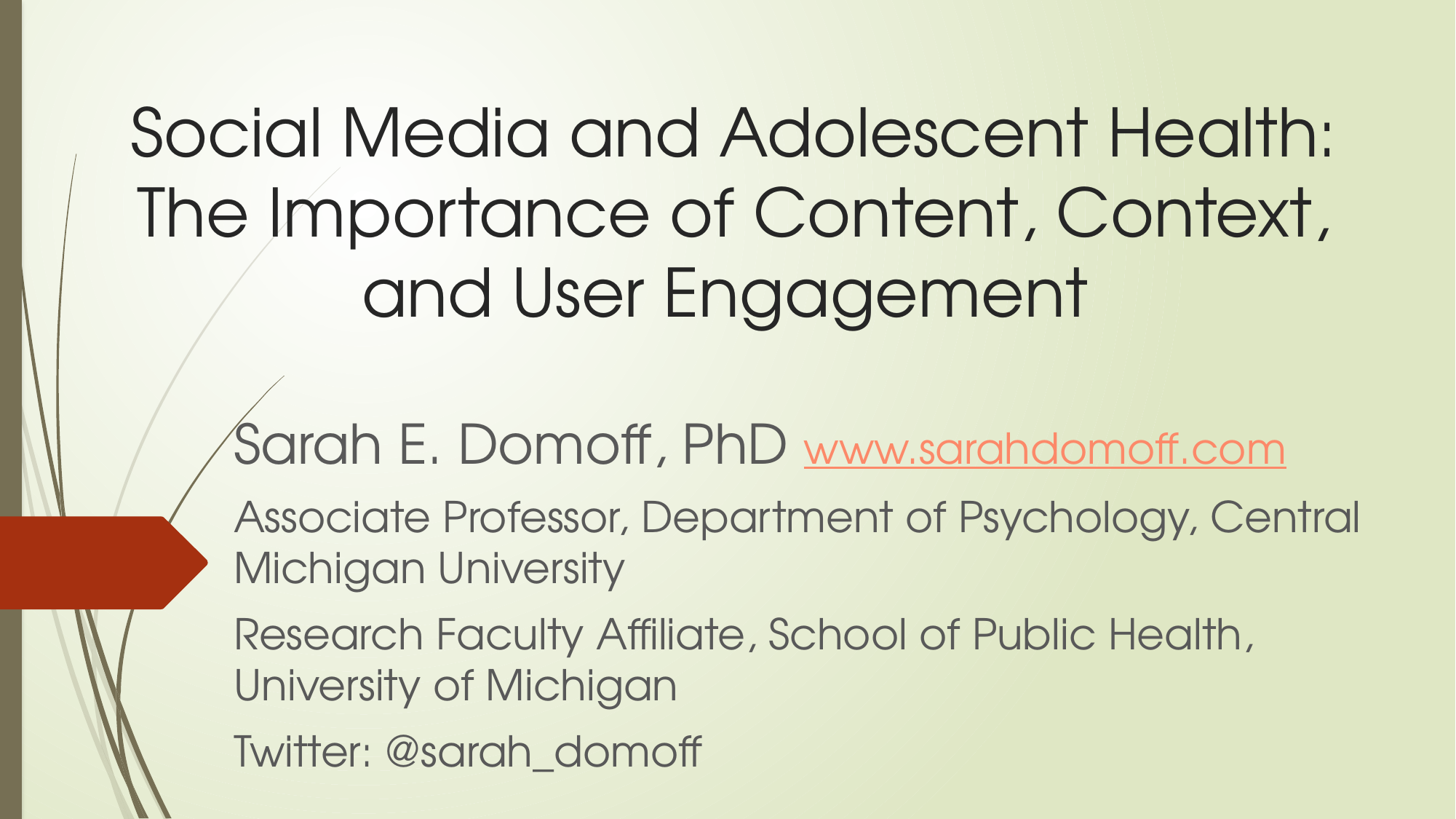

# Social Media and Adolescent Health: The Importance of Content, Context, and User Engagement
Sarah E. Domoff, PhD www.sarahdomoff.com
Associate Professor, Department of Psychology, Central Michigan University
Research Faculty Affiliate, School of Public Health, University of Michigan
Twitter: @sarah_domoff